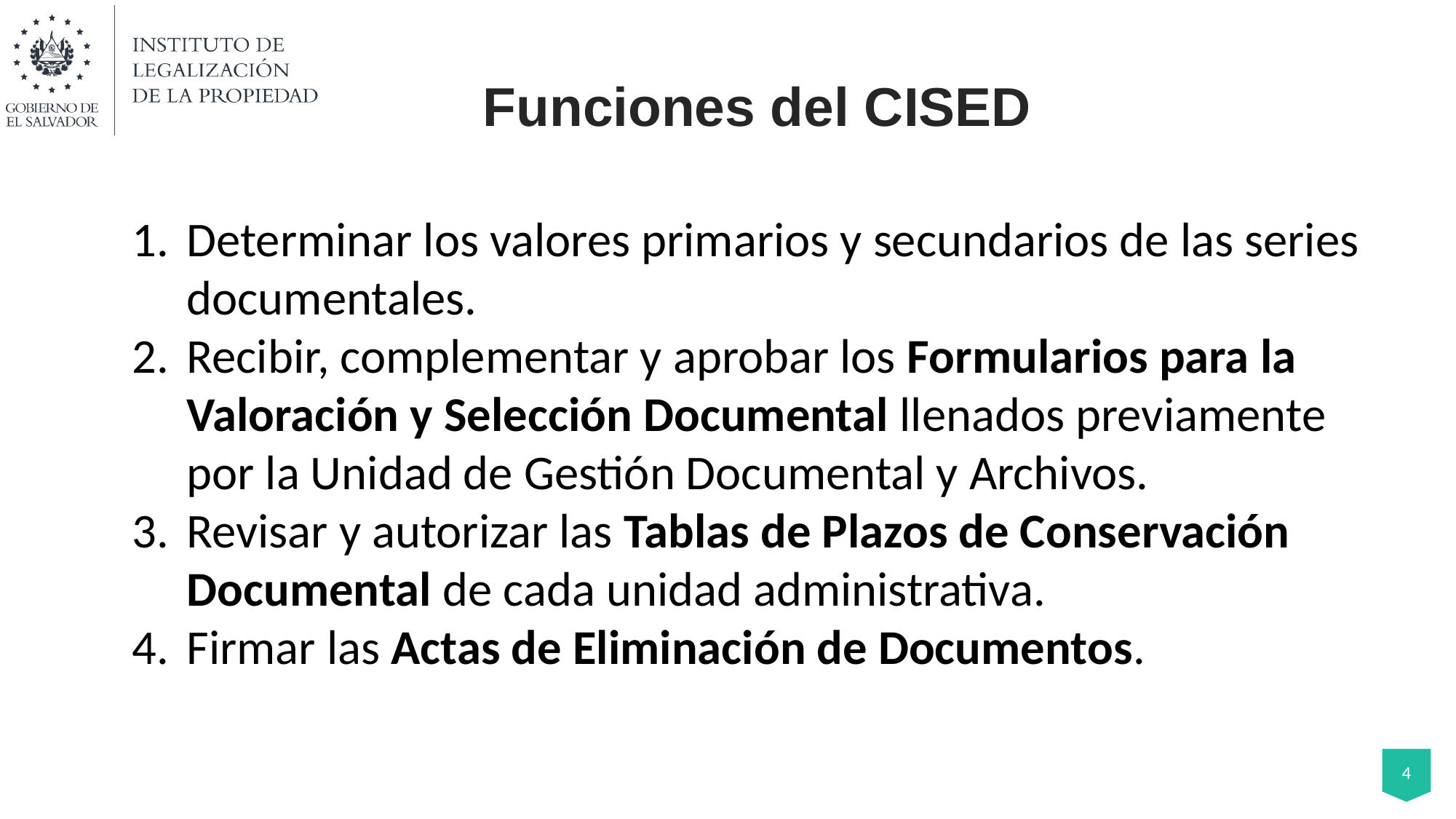

Funciones del CISED
Determinar los valores primarios y secundarios de las series documentales.
Recibir, complementar y aprobar los Formularios para la Valoración y Selección Documental llenados previamente por la Unidad de Gestión Documental y Archivos.
Revisar y autorizar las Tablas de Plazos de Conservación Documental de cada unidad administrativa.
Firmar las Actas de Eliminación de Documentos.